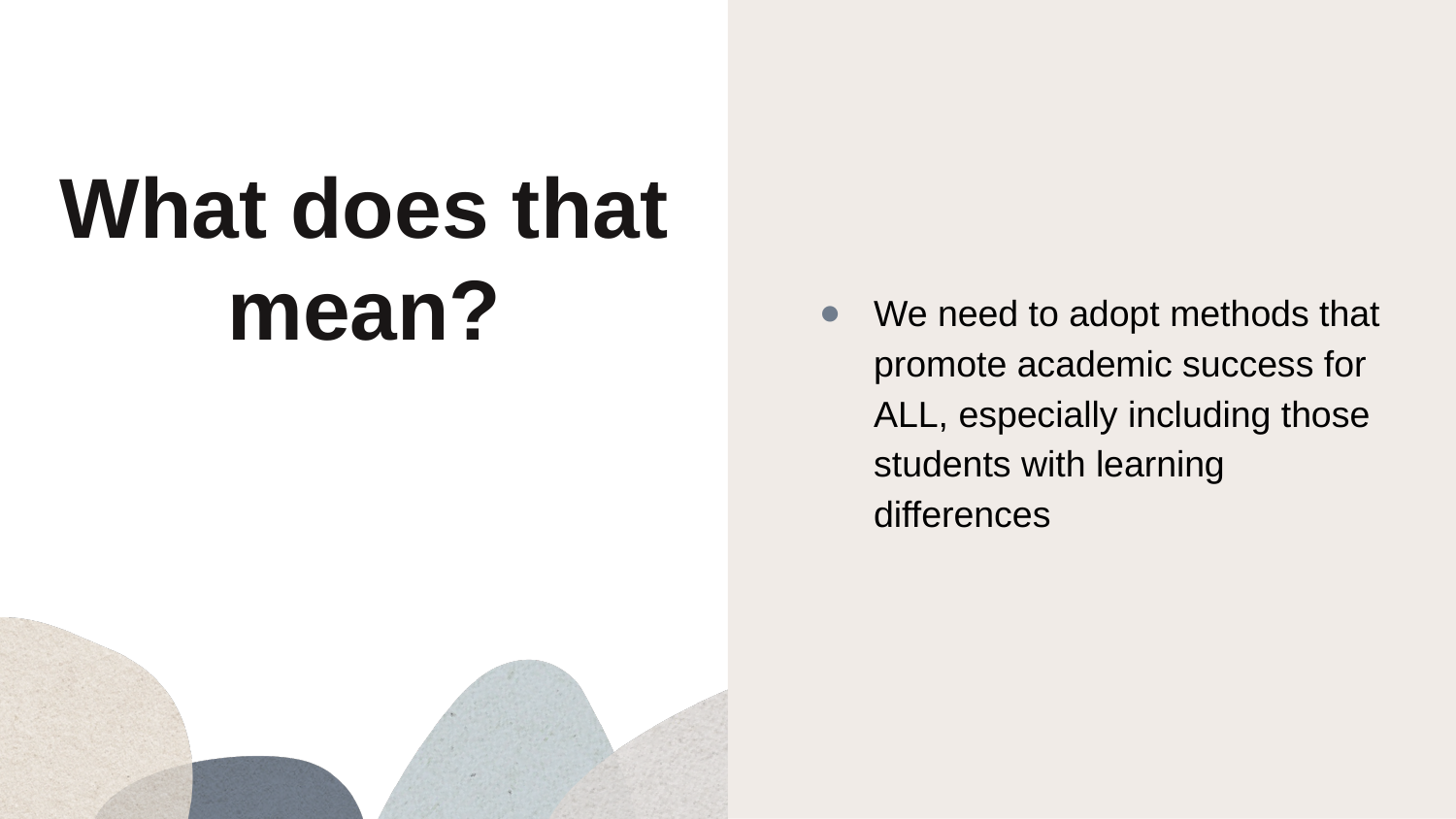

We need to adopt methods that promote academic success for ALL, especially including those students with learning differences
# What does that mean?